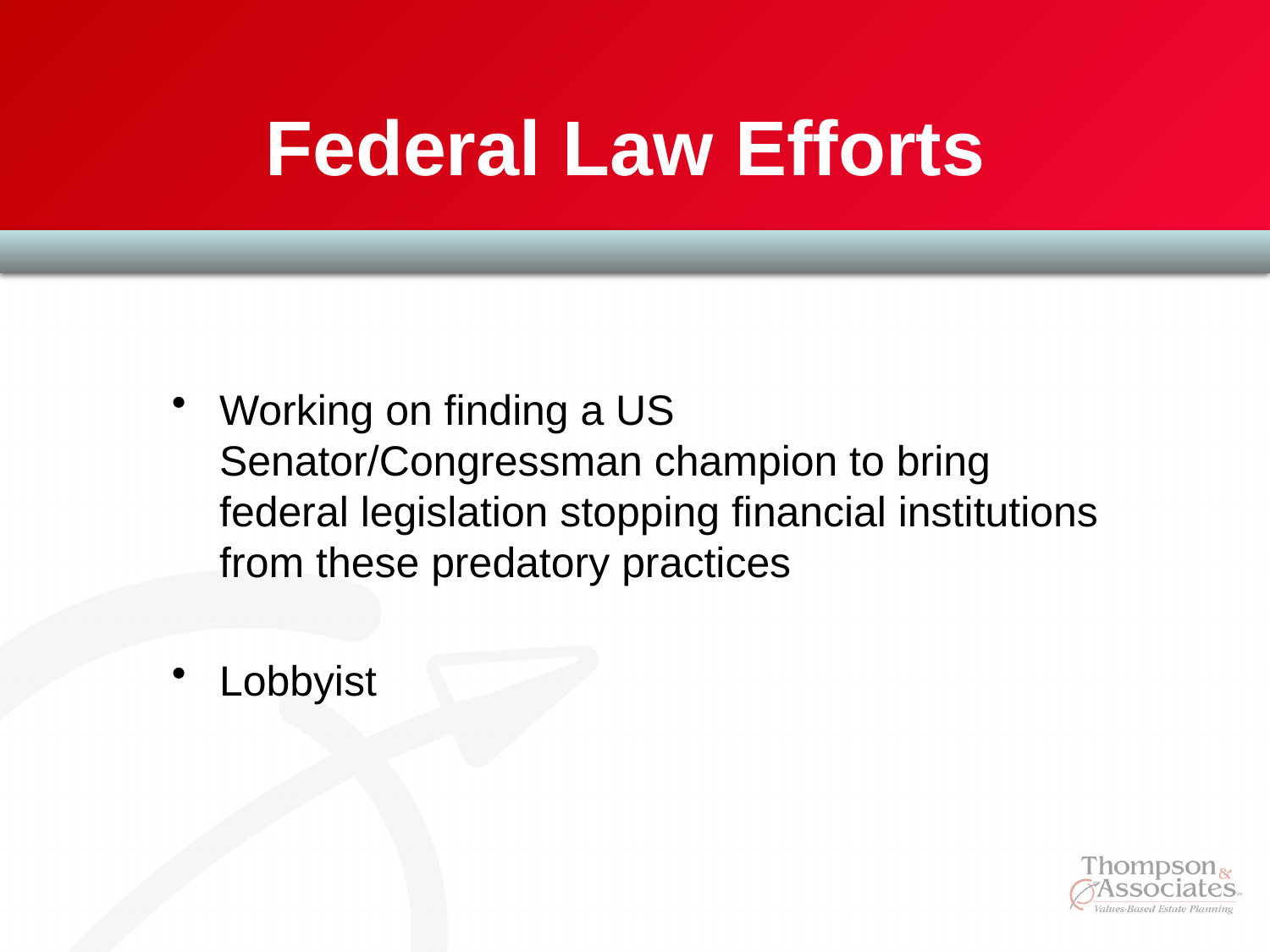

# Federal Law Efforts
Working on finding a US Senator/Congressman champion to bring federal legislation stopping financial institutions from these predatory practices

Lobbyist